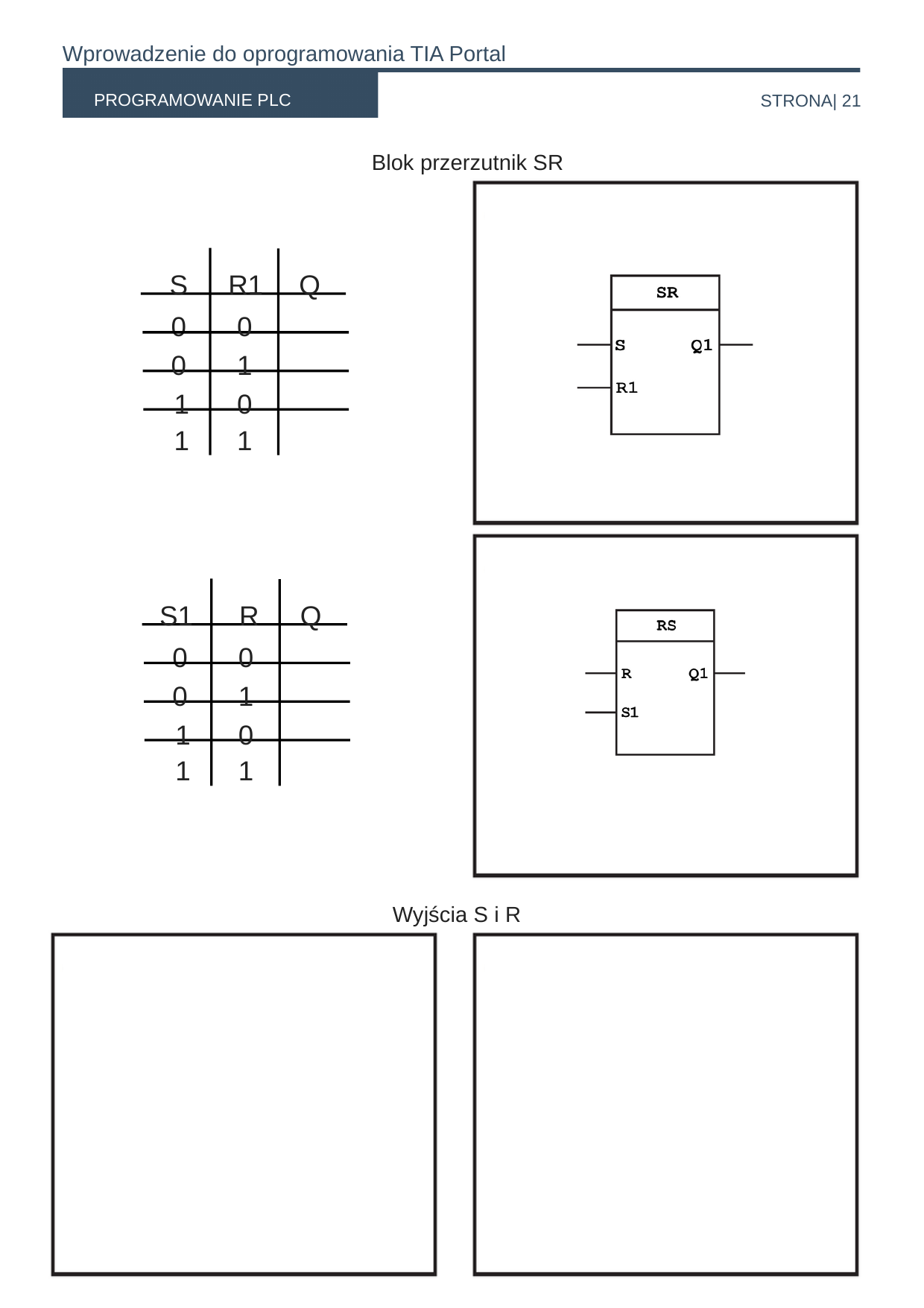

Wprowadzenie do oprogramowania TIA Portal

PROGRAMOWANIE PLC
STRONA| 21
Blok przerzutnik SR

S
R1
Q

0
0

0
1

1
0

1
1

S1
R
Q

0
0

0
1

1
0

1
1

21
Wyjścia S i R